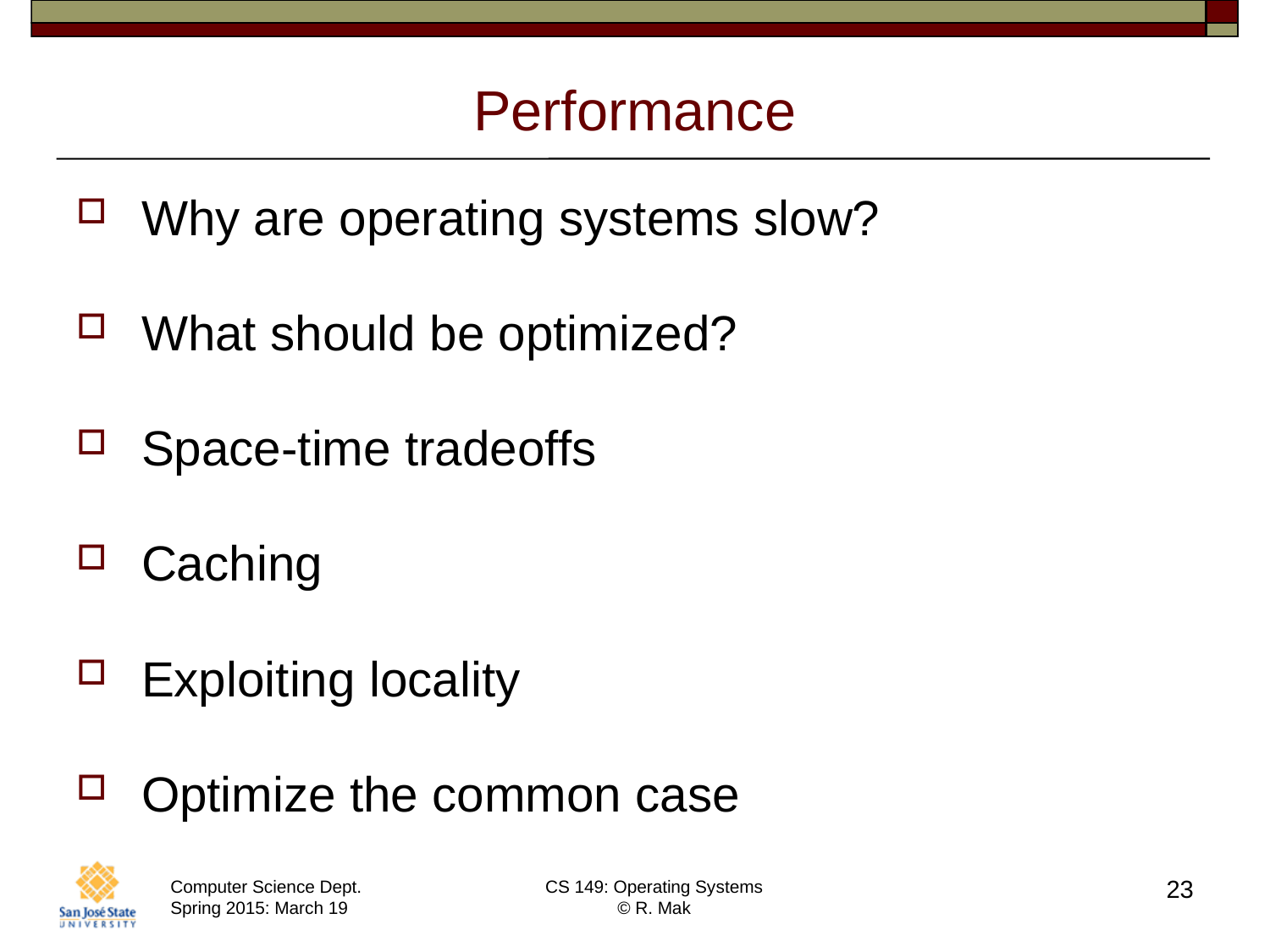

# Performance
Why are operating systems slow?

What should be optimized?

Space-time tradeoffs

Caching

Exploiting locality

Optimize the common case

23